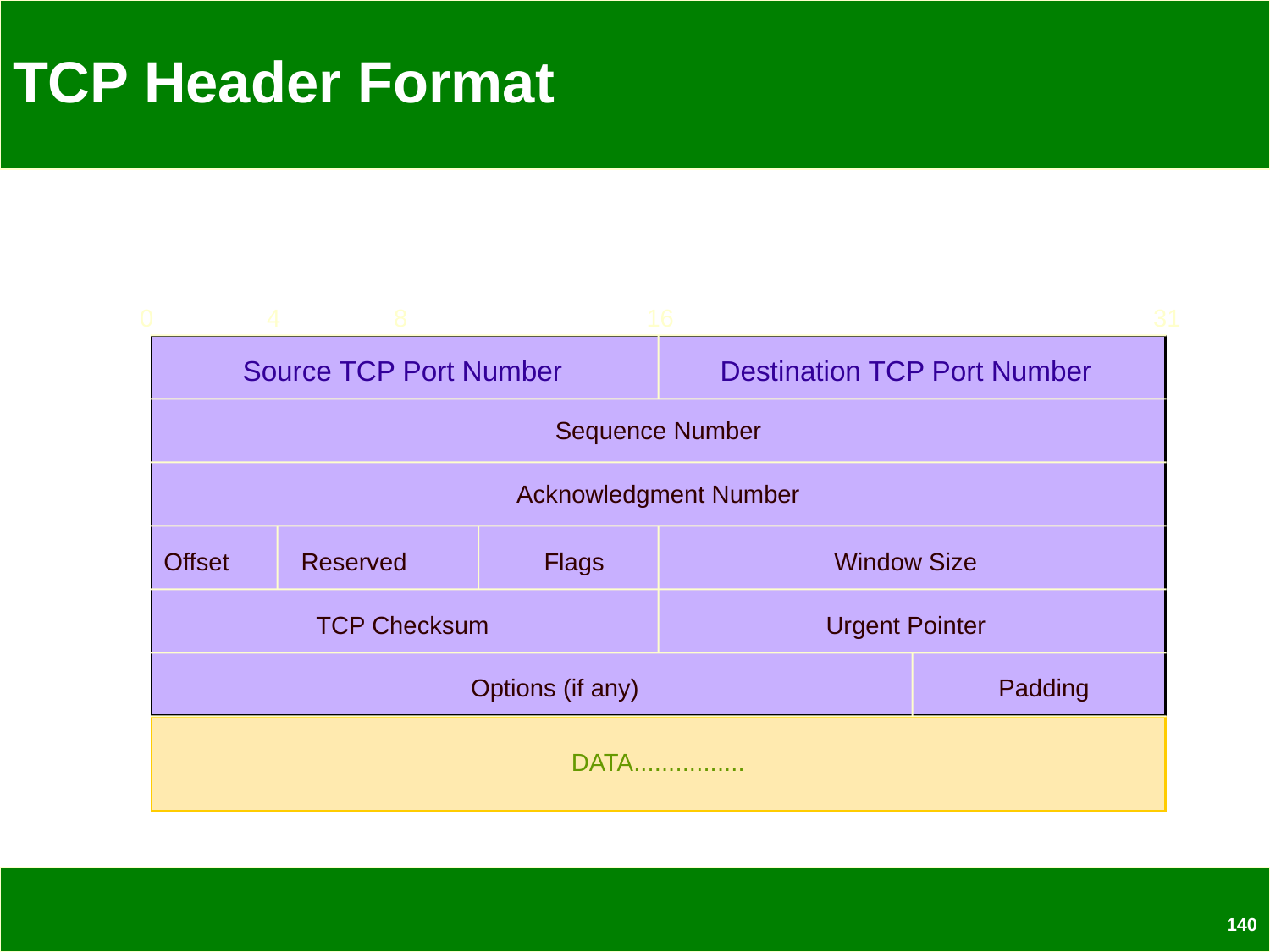

# TCP Header Format
0
4
8
16
31

Source TCP Port Number
Destination TCP Port Number

Sequence Number

Acknowledgment Number

Offset
Reserved
Flags
Window Size

TCP Checksum
Urgent Pointer

Options (if any)
Padding

DATA................
140